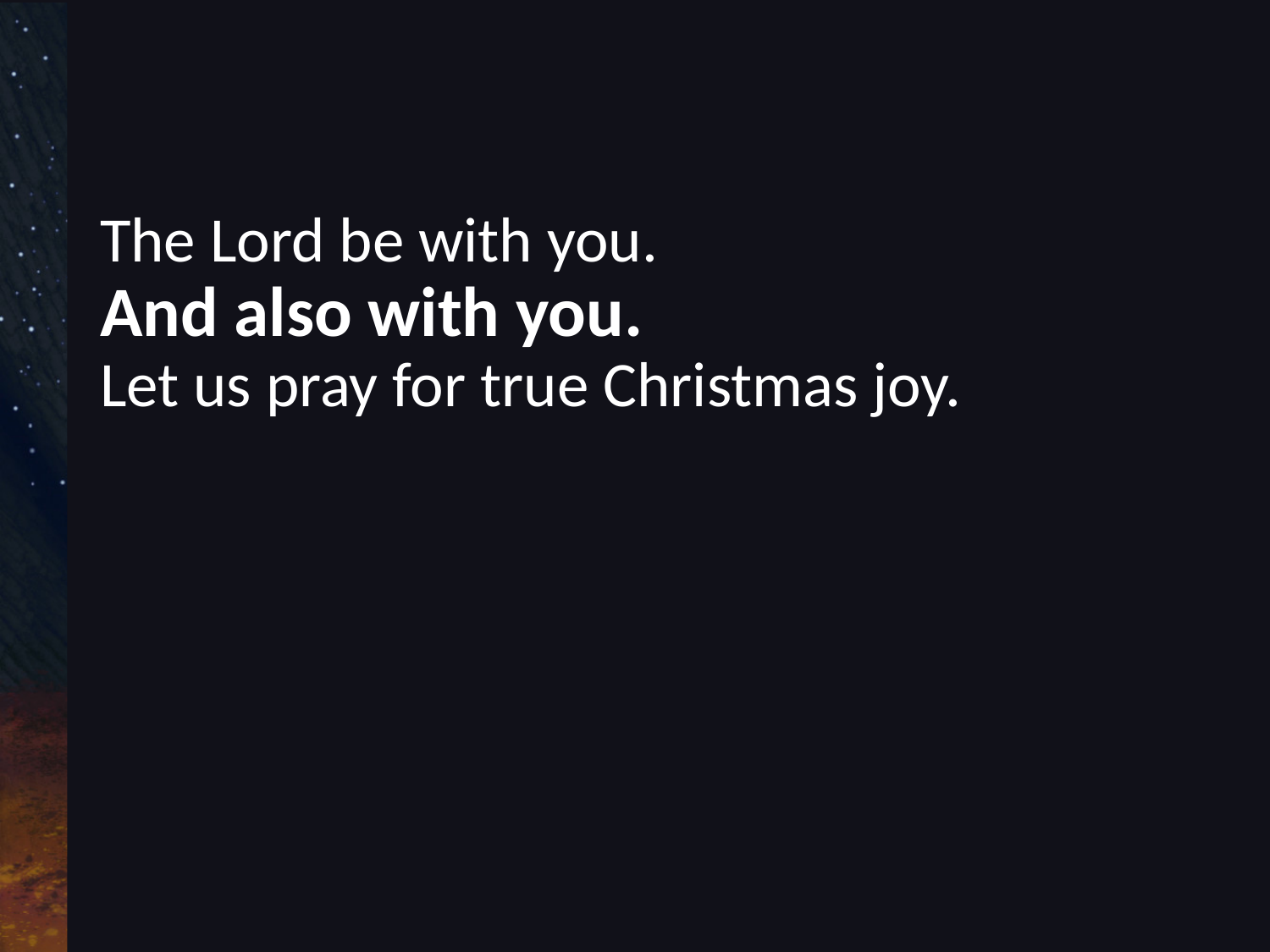

#
The Lord be with you.
And also with you.
Let us pray for true Christmas joy.